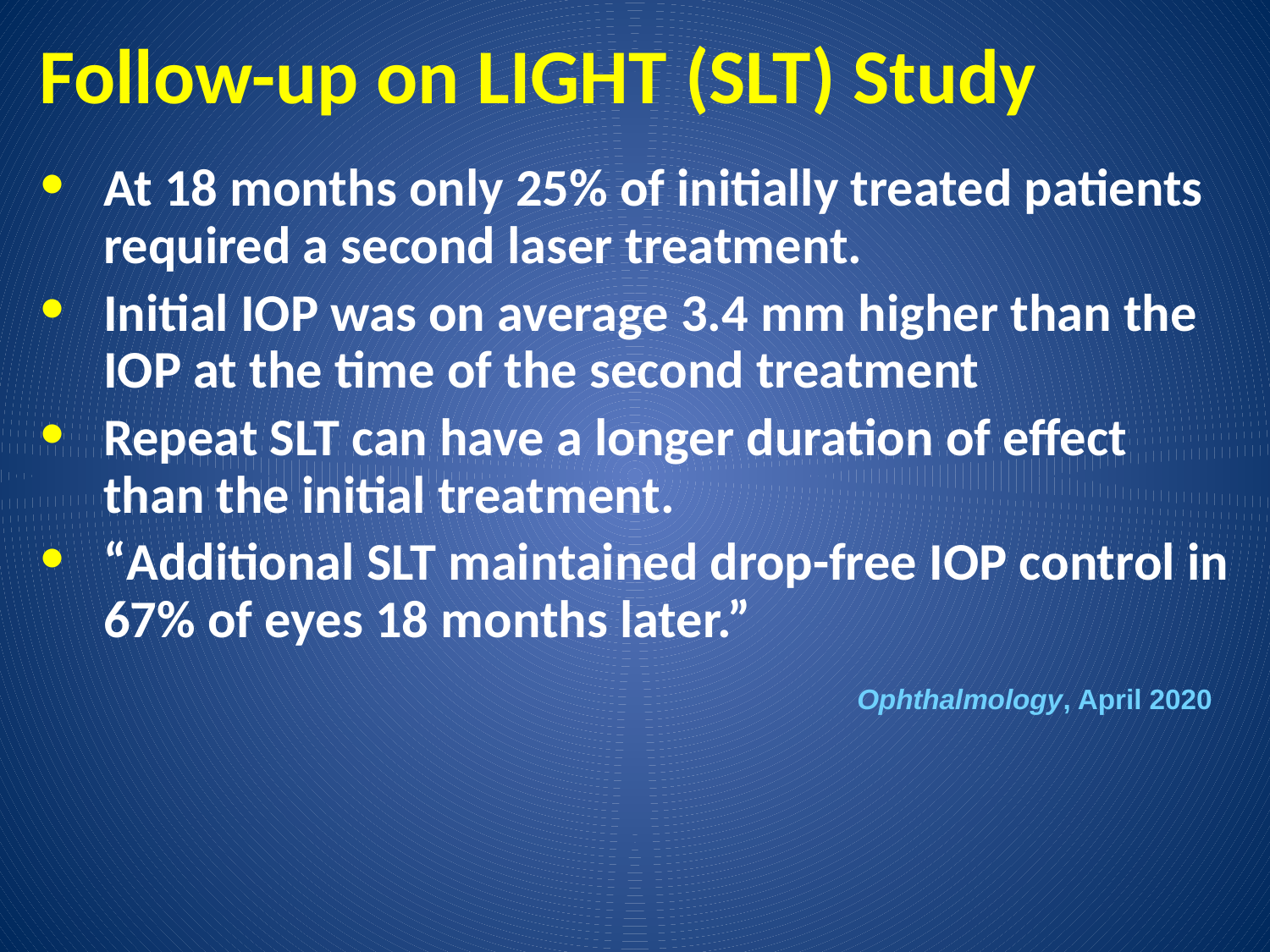

# Follow-up on LIGHT (SLT) Study
At 18 months only 25% of initially treated patients required a second laser treatment.
Initial IOP was on average 3.4 mm higher than the IOP at the time of the second treatment
Repeat SLT can have a longer duration of effect than the initial treatment.
“Additional SLT maintained drop-free IOP control in 67% of eyes 18 months later.”
Ophthalmology, April 2020